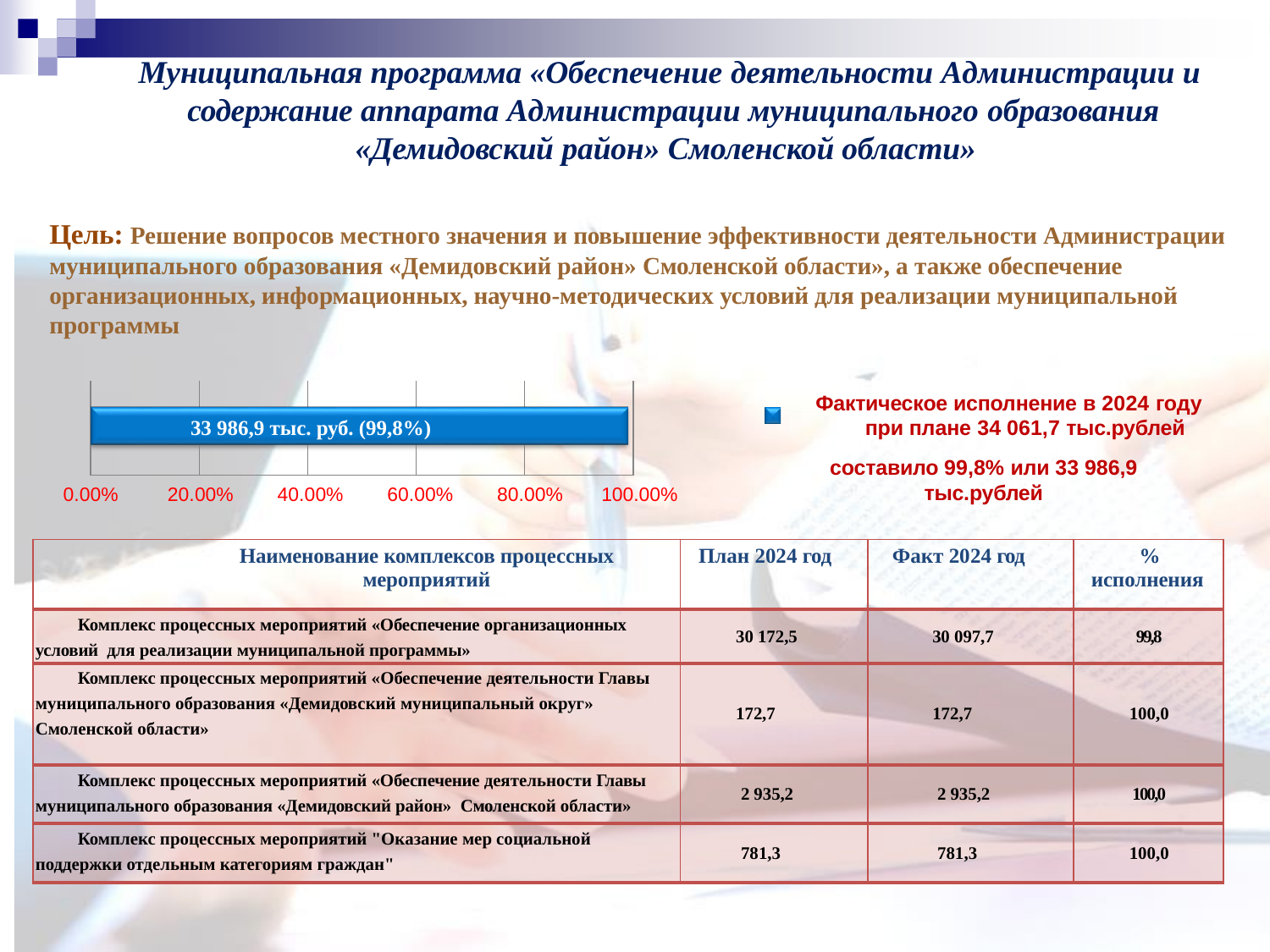

# Муниципальная программа «Обеспечение деятельности Администрации и  содержание аппарата Администрации муниципального образования
«Демидовский район» Смоленской области»

Цель: Решение вопросов местного значения и повышение эффективности деятельности Администрации  муниципального образования «Демидовский район» Смоленской области», а также обеспечение  организационных, информационных, научно-методических условий для реализации муниципальной  программы

Фактическое исполнение в 2024 году
при плане 34 061,7 тыс.рублей
составило 99,8% или 33 986,9 тыс.рублей

|  |  |  |  |  |
| --- | --- | --- | --- | --- |

33 986,9 тыс. руб. (99,8%)
0.00%
20.00%
40.00%
60.00%
80.00%
100.00%
| Наименование комплексов процессных мероприятий | План 2024 год | Факт 2024 год | % исполнения |
| --- | --- | --- | --- |
| Комплекс процессных мероприятий «Обеспечение организационных условий для реализации муниципальной программы» | 30 172,5 | 30 097,7 | 99,8 |
| Комплекс процессных мероприятий «Обеспечение деятельности Главы муниципального образования «Демидовский муниципальный округ» Смоленской области» | 172,7 | 172,7 | 100,0 |
| Комплекс процессных мероприятий «Обеспечение деятельности Главы муниципального образования «Демидовский район» Смоленской области» | 2 935,2 | 2 935,2 | 100,0 |
| Комплекс процессных мероприятий "Оказание мер социальной поддержки отдельным категориям граждан" | 781,3 | 781,3 | 100,0 |